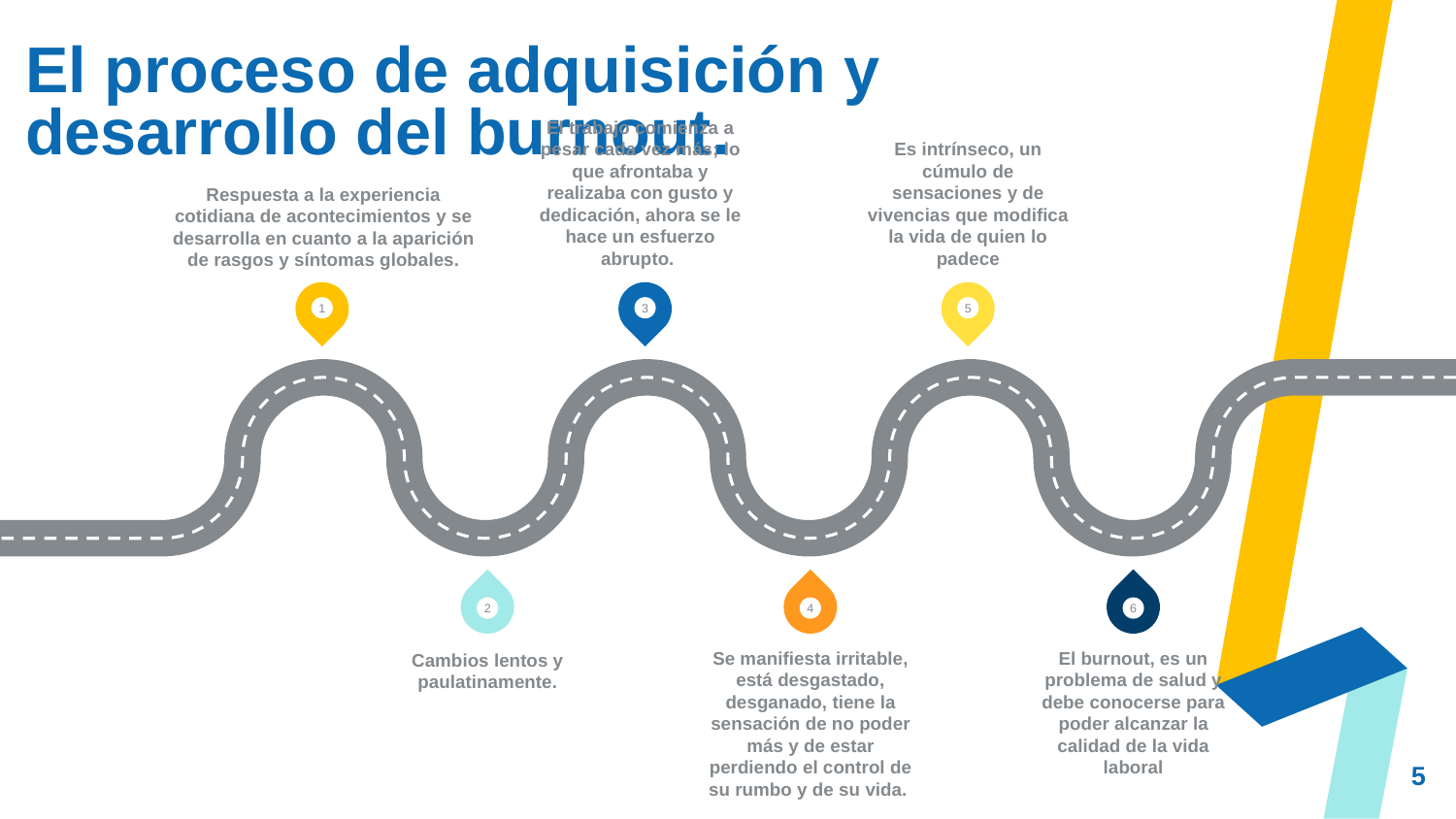

# El proceso de adquisición y desarrollo del burnout.
El trabajo comienza a pesar cada vez más; lo que afrontaba y realizaba con gusto y dedicación, ahora se le hace un esfuerzo abrupto.
Es intrínseco, un cúmulo de sensaciones y de vivencias que modifica la vida de quien lo padece
Respuesta a la experiencia cotidiana de acontecimientos y se desarrolla en cuanto a la aparición de rasgos y síntomas globales.

1

3

5

2

4

6
El burnout, es un problema de salud y debe conocerse para poder alcanzar la calidad de la vida laboral
Se manifiesta irritable, está desgastado, desganado, tiene la sensación de no poder más y de estar perdiendo el control de su rumbo y de su vida.
Cambios lentos y paulatinamente.
5